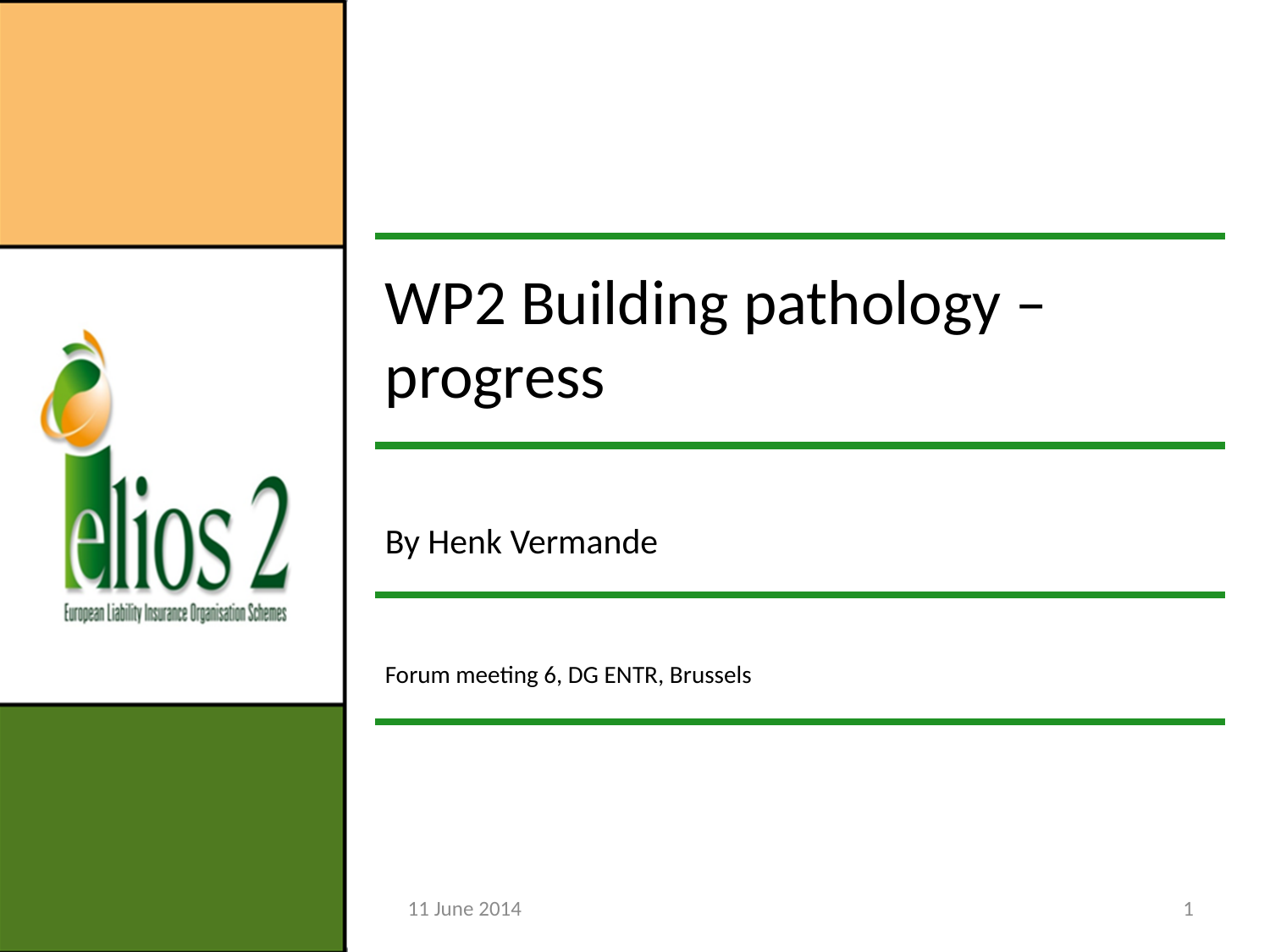

| WP2 Building pathology – progress |
| --- |
| By Henk Vermande |
| Forum meeting 6, DG ENTR, Brussels |
11 June 2014
1